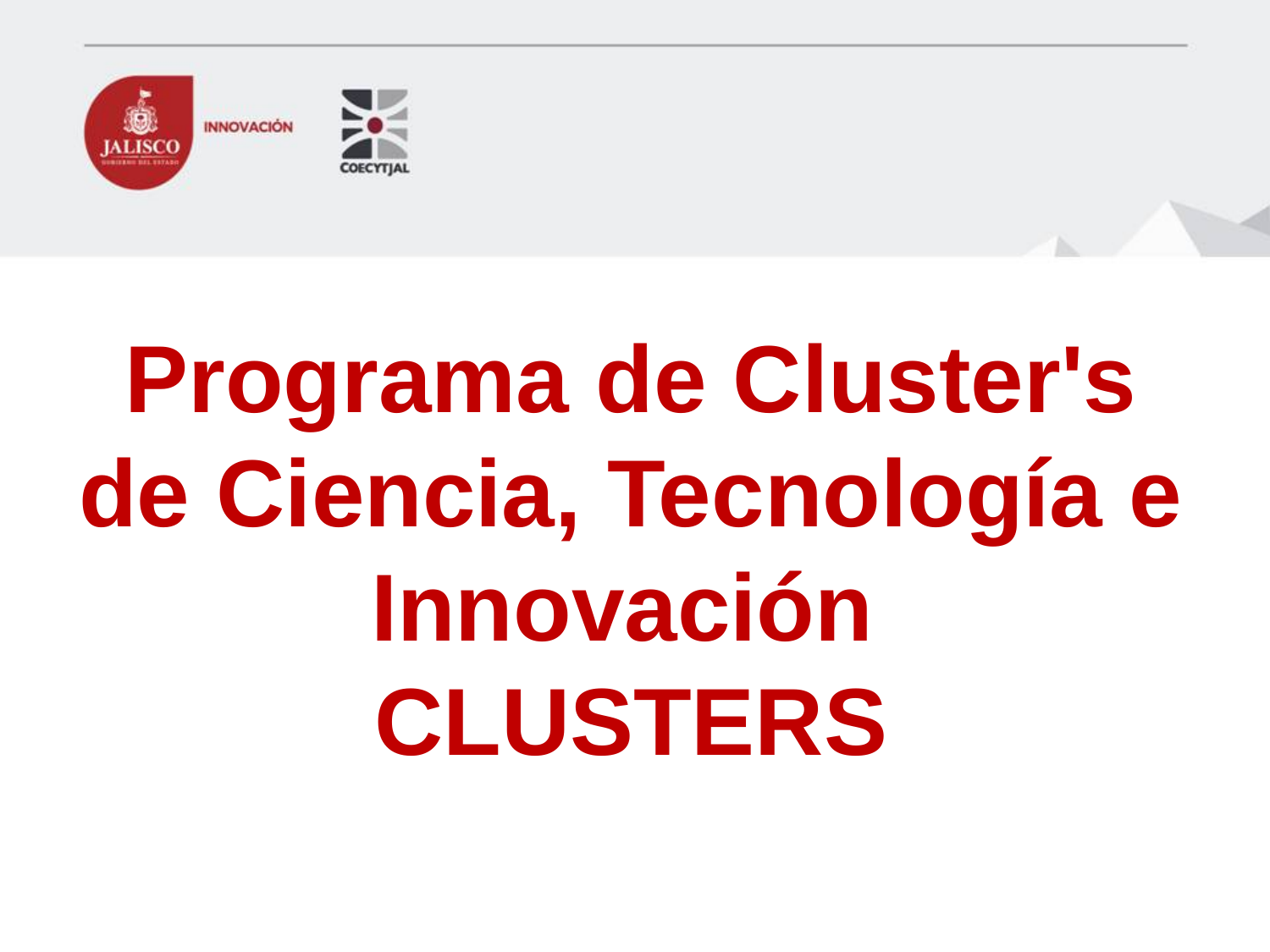

# Programa de Cluster's de Ciencia, Tecnología e Innovación CLUSTERS